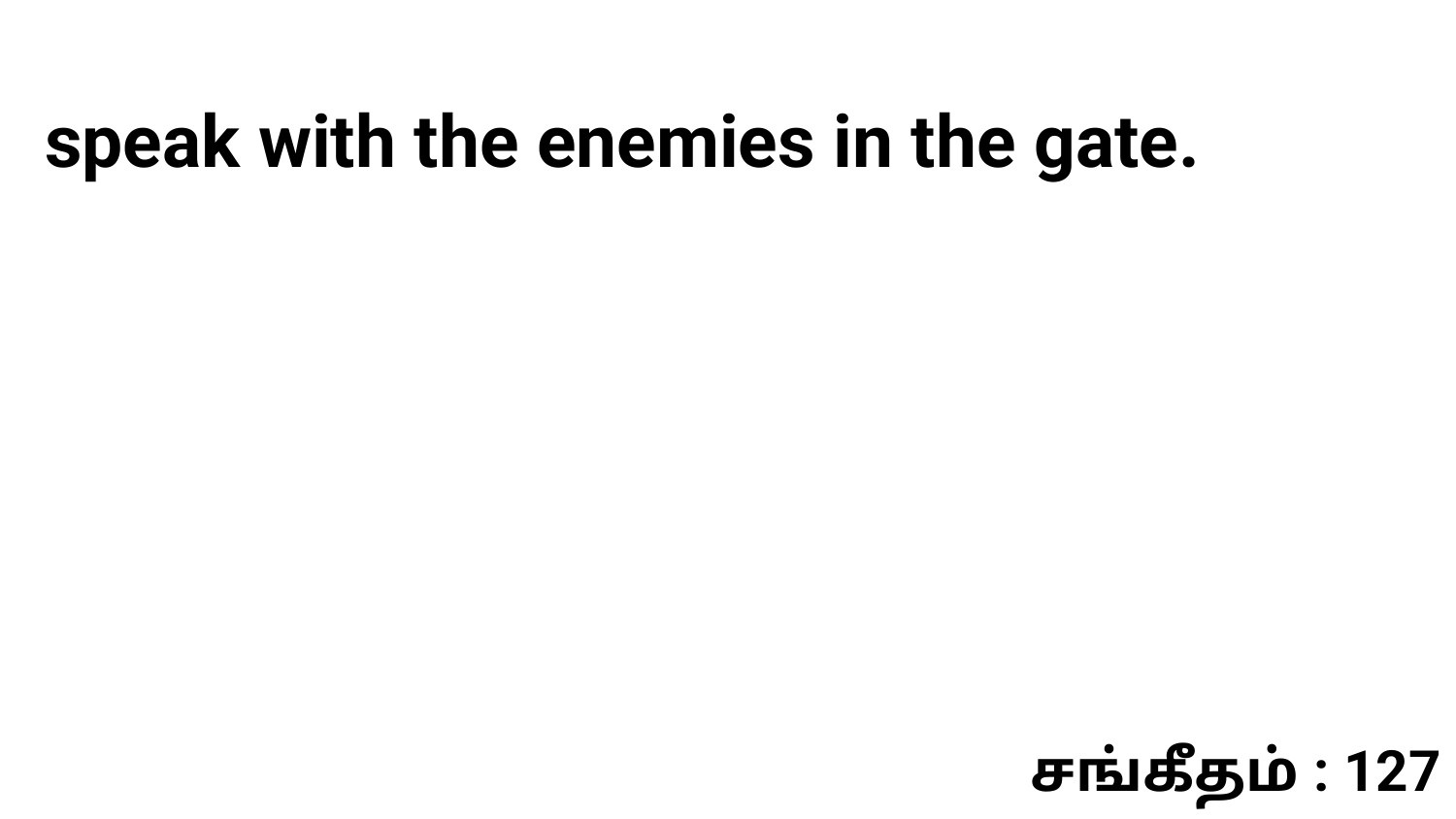

speak with the enemies in the gate.
சங்கீதம் : 127